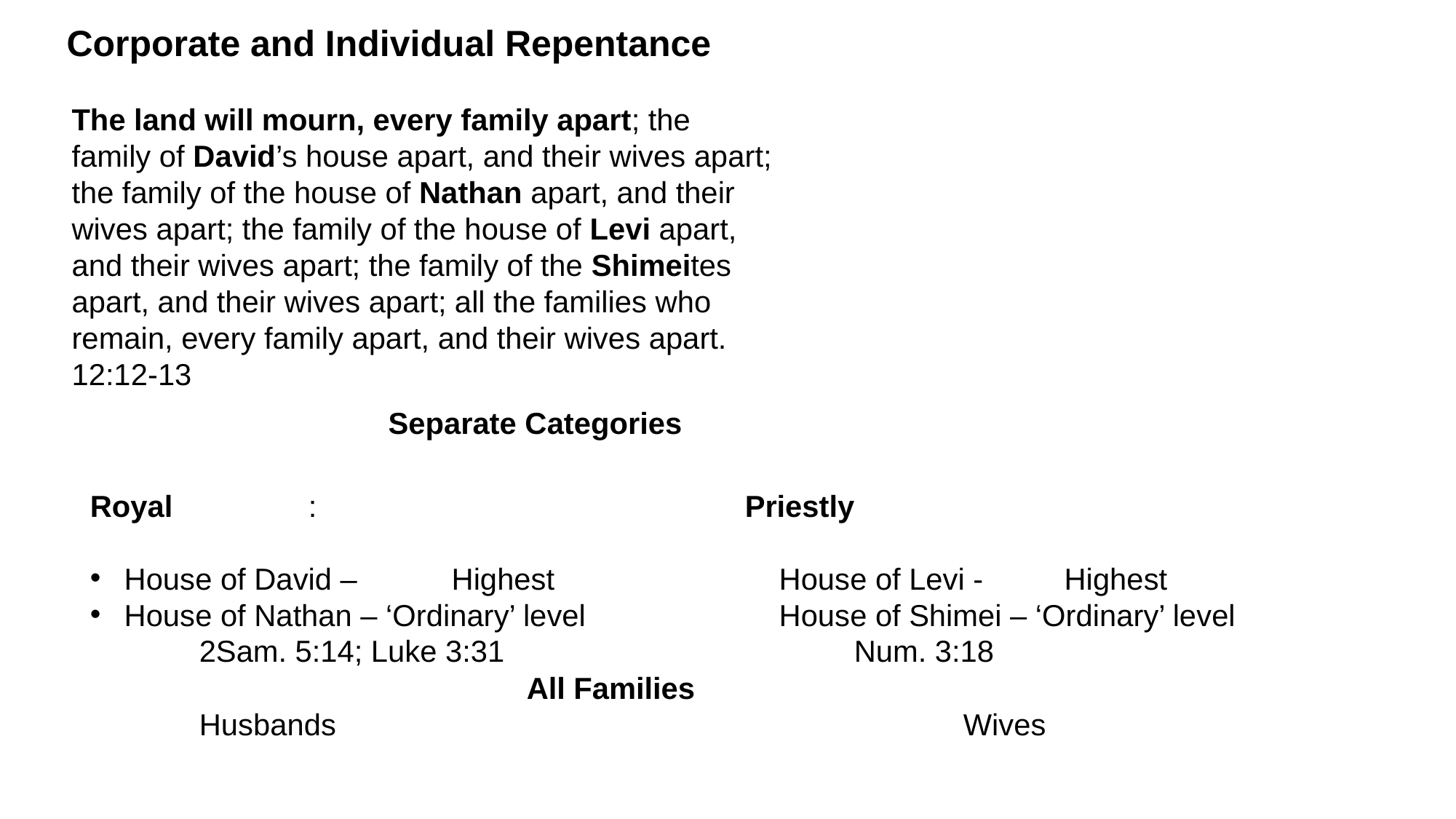

Corporate and Individual Repentance
The land will mourn, every family apart; the family of David’s house apart, and their wives apart; the family of the house of Nathan apart, and their wives apart; the family of the house of Levi apart, and their wives apart; the family of the Shimeites apart, and their wives apart; all the families who remain, every family apart, and their wives apart. 12:12-13
Separate Categories
Royal		:				Priestly

House of David – 	Highest			House of Levi - 	        Highest
House of Nathan – ‘Ordinary’ level		House of Shimei – ‘Ordinary’ level
	2Sam. 5:14; Luke 3:31				Num. 3:18
				All Families
  	Husbands						Wives